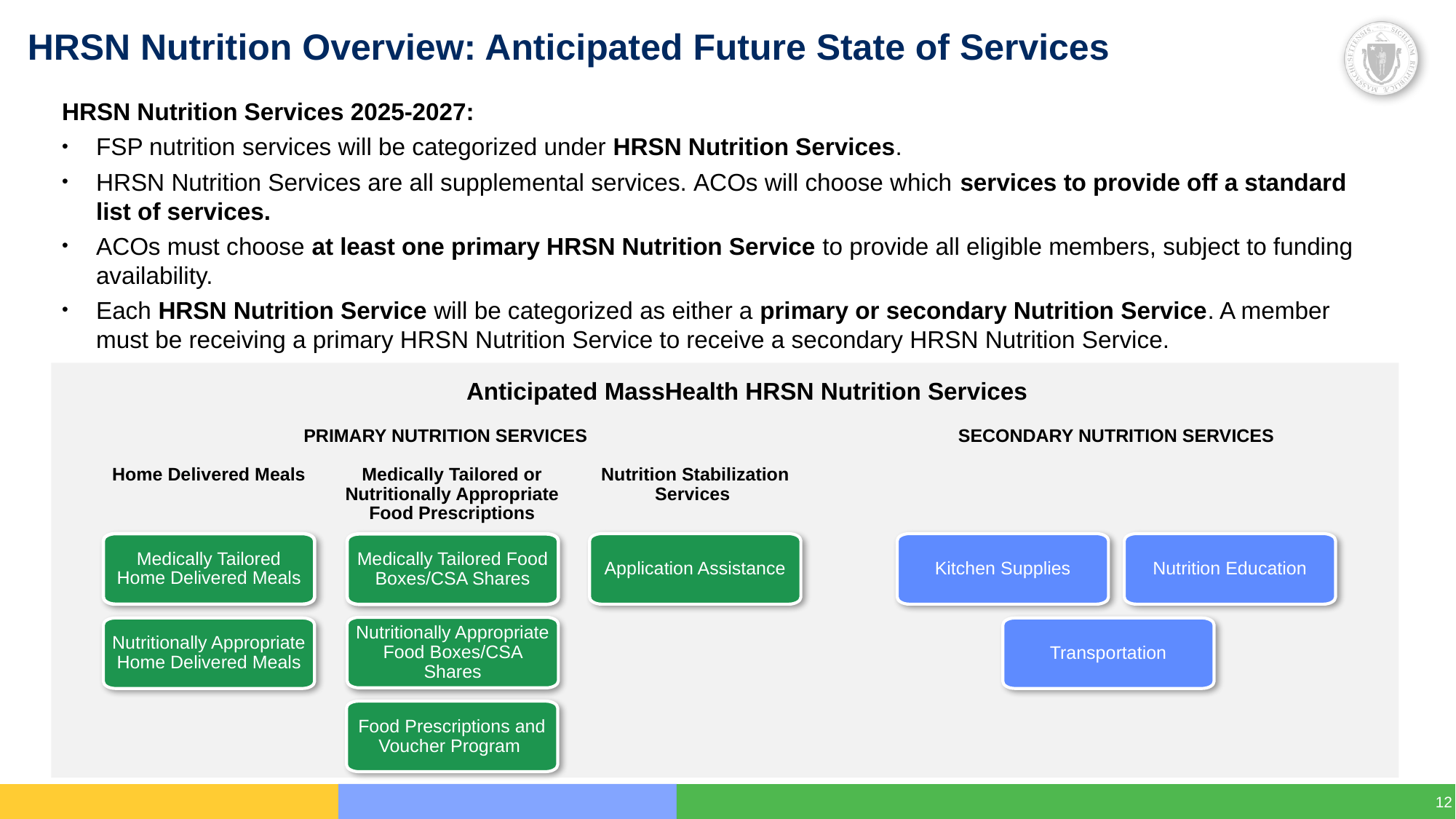

# HRSN Nutrition Overview: Anticipated Future State of Services
HRSN Nutrition Services 2025-2027:
FSP nutrition services will be categorized under HRSN Nutrition Services.
HRSN Nutrition Services are all supplemental services. ACOs will choose which services to provide off a standard list of services.
ACOs must choose at least one primary HRSN Nutrition Service to provide all eligible members, subject to funding availability.
Each HRSN Nutrition Service will be categorized as either a primary or secondary Nutrition Service. A member must be receiving a primary HRSN Nutrition Service to receive a secondary HRSN Nutrition Service.

Anticipated MassHealth HRSN Nutrition Services
PRIMARY NUTRITION SERVICES
SECONDARY NUTRITION SERVICES
Home Delivered Meals
Medically Tailored or Nutritionally Appropriate Food Prescriptions
Nutrition Stabilization Services
Medically Tailored Home Delivered Meals
Application Assistance
Kitchen Supplies
Nutrition Education
Medically Tailored Food Boxes/CSA Shares
Nutritionally Appropriate Food Boxes/CSA Shares
Nutritionally Appropriate Home Delivered Meals
Transportation
Food Prescriptions and Voucher Program